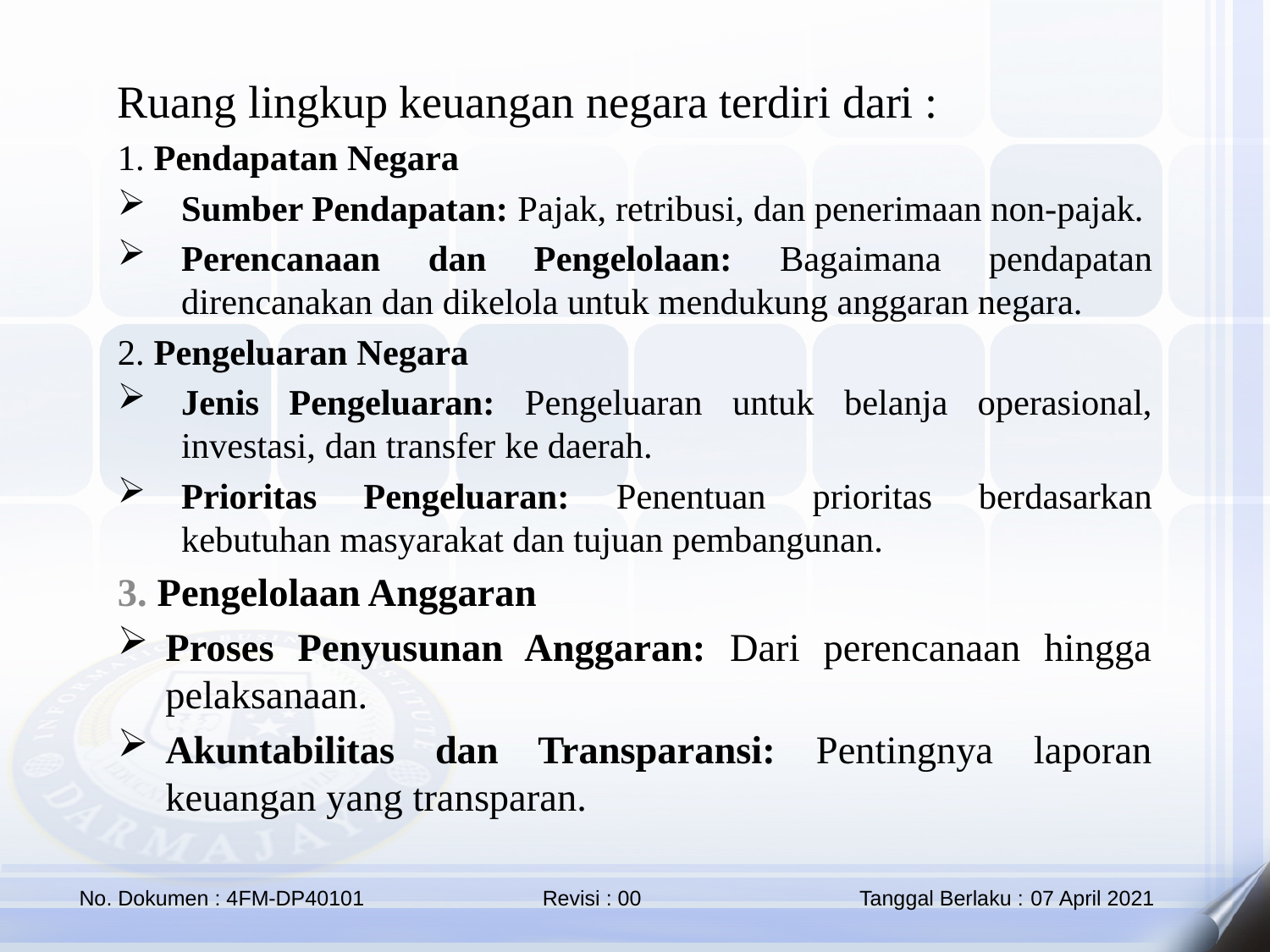

Ruang lingkup keuangan negara terdiri dari :
1. Pendapatan Negara
Sumber Pendapatan: Pajak, retribusi, dan penerimaan non-pajak.
Perencanaan dan Pengelolaan: Bagaimana pendapatan direncanakan dan dikelola untuk mendukung anggaran negara.
2. Pengeluaran Negara
Jenis Pengeluaran: Pengeluaran untuk belanja operasional, investasi, dan transfer ke daerah.
Prioritas Pengeluaran: Penentuan prioritas berdasarkan kebutuhan masyarakat dan tujuan pembangunan.
3. Pengelolaan Anggaran
Proses Penyusunan Anggaran: Dari perencanaan hingga pelaksanaan.
Akuntabilitas dan Transparansi: Pentingnya laporan keuangan yang transparan.